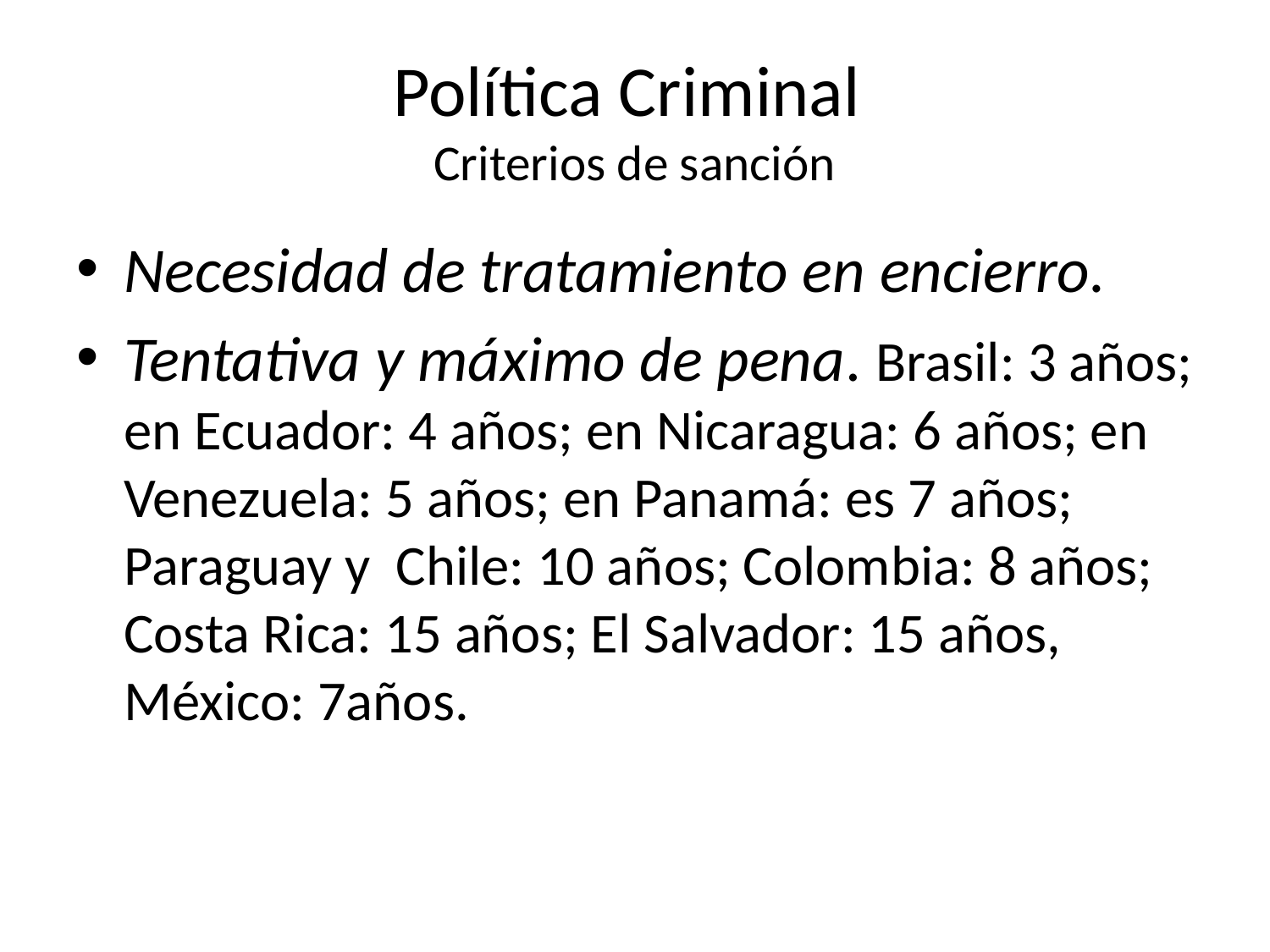

# Política Criminal Criterios de sanción
Necesidad de tratamiento en encierro.
Tentativa y máximo de pena. Brasil: 3 años; en Ecuador: 4 años; en Nicaragua: 6 años; en Venezuela: 5 años; en Panamá: es 7 años; Paraguay y  Chile: 10 años; Colombia: 8 años; Costa Rica: 15 años; El Salvador: 15 años, México: 7años.